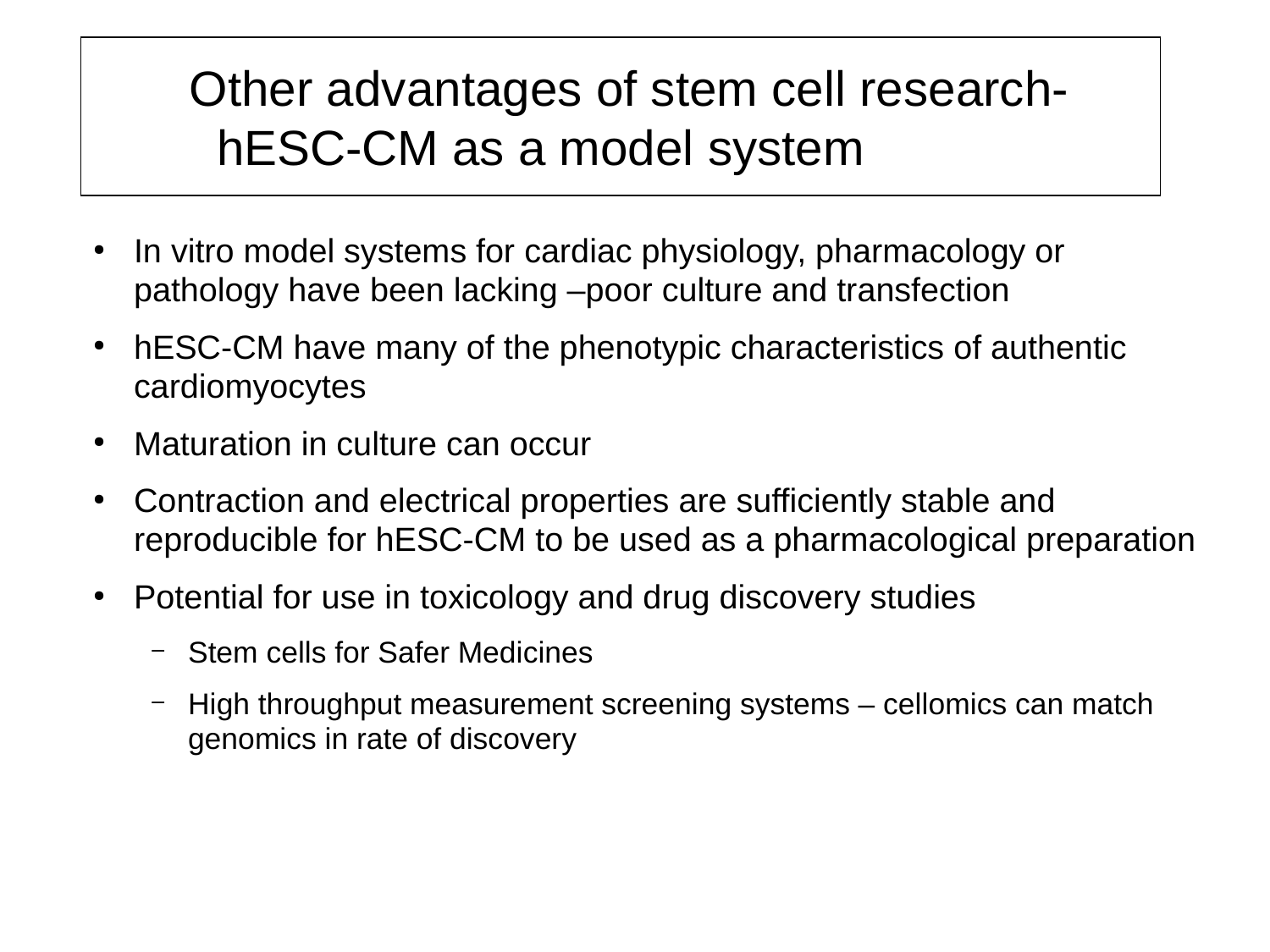

# Other advantages of stem cell research-hESC-CM as a model system
In vitro model systems for cardiac physiology, pharmacology or pathology have been lacking –poor culture and transfection
hESC-CM have many of the phenotypic characteristics of authentic cardiomyocytes
Maturation in culture can occur
Contraction and electrical properties are sufficiently stable and reproducible for hESC-CM to be used as a pharmacological preparation
Potential for use in toxicology and drug discovery studies
Stem cells for Safer Medicines
High throughput measurement screening systems – cellomics can match genomics in rate of discovery